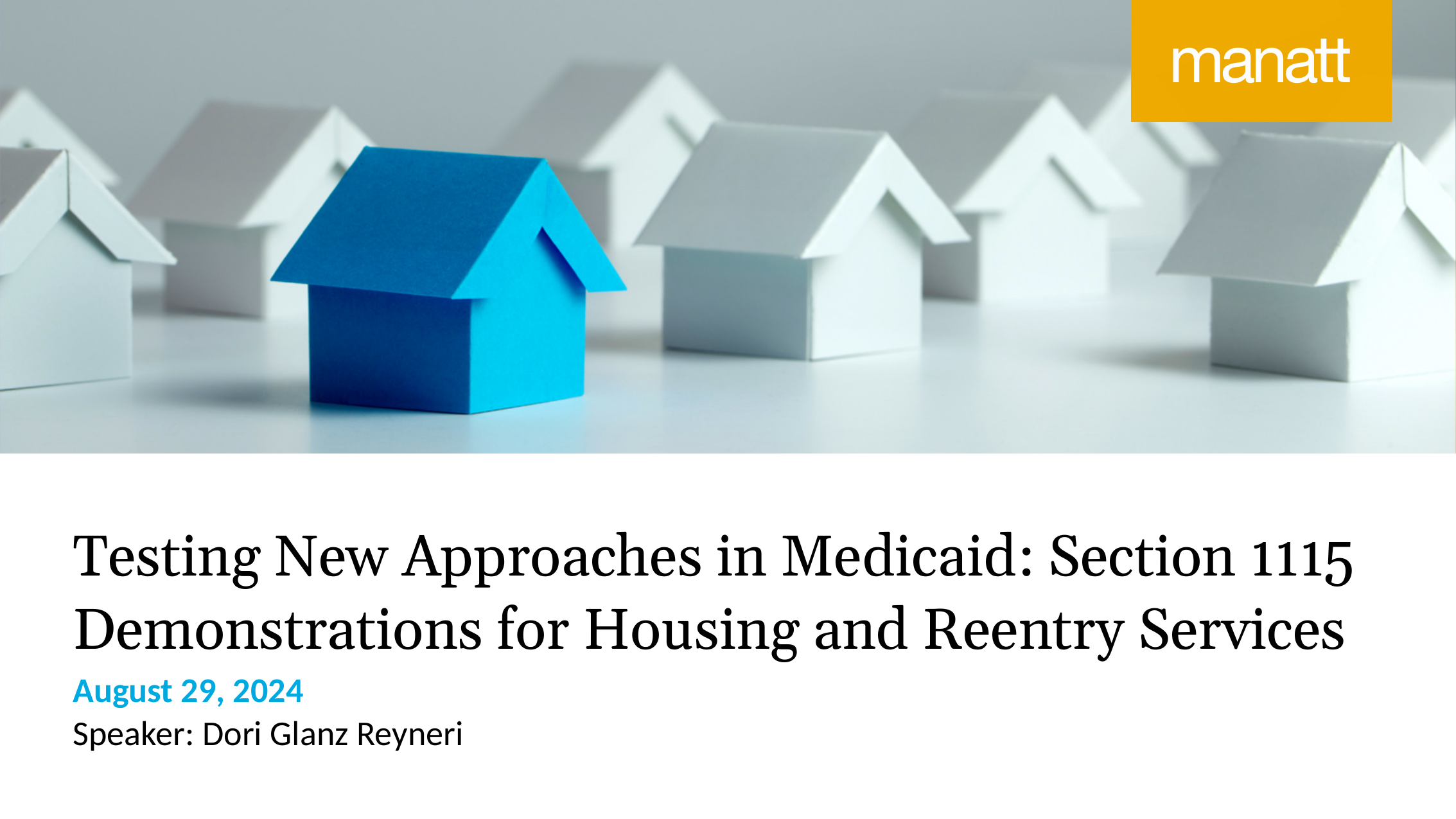

Testing New Approaches in Medicaid: Section 1115
Demonstrations for Housing and Reentry Services
August 29, 2024
Speaker: Dori Glanz Reyneri